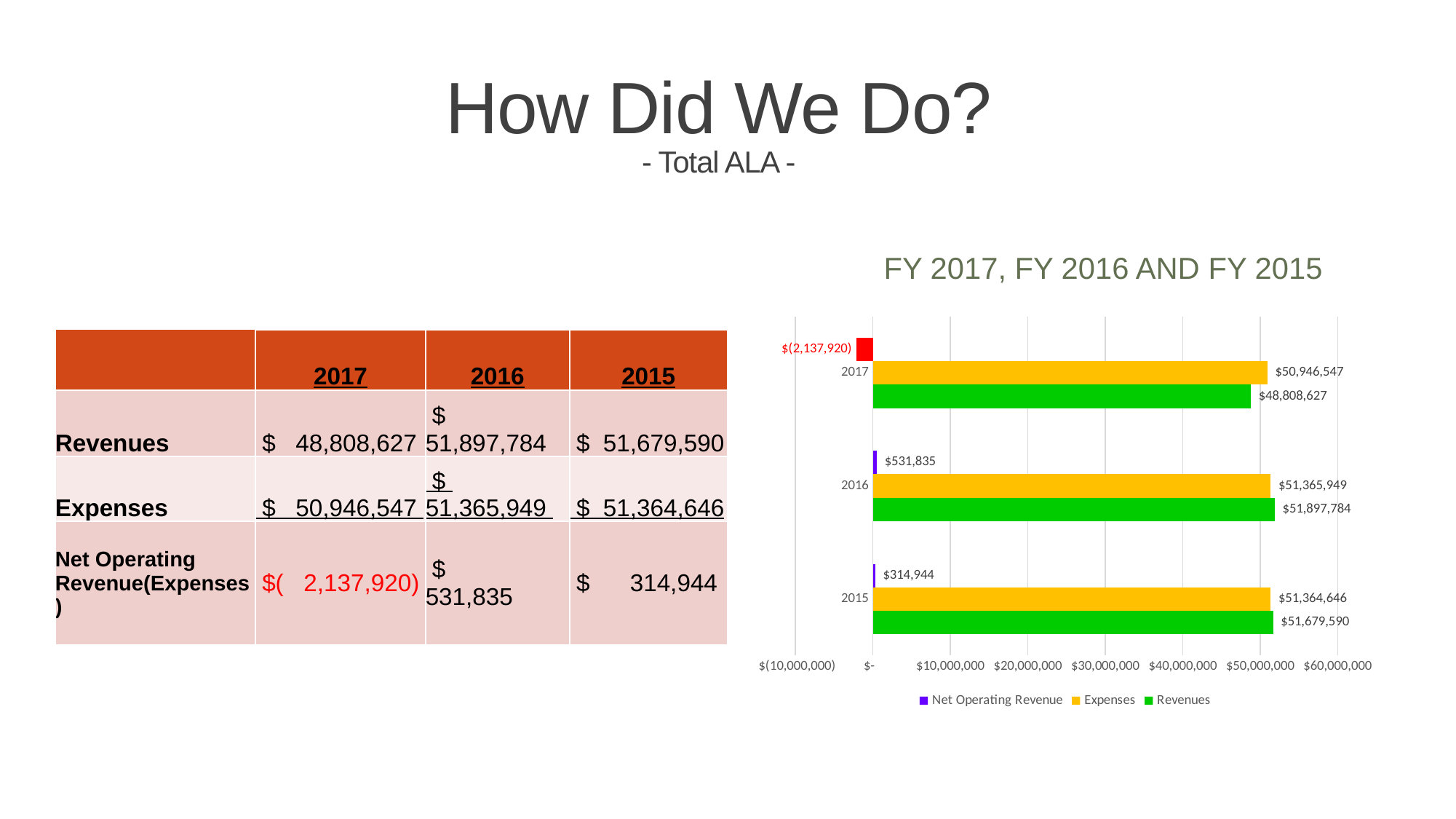

# How Did We Do? - Total ALA -
  FY 2017, FY 2016 and FY 2015

### Chart

| Category | Revenues | Expenses | Net Operating Revenue |
|---|---|---|---|
| 2015 | 51679590.0 | 51364646.0 | 314944.0 |
| 2016 | 51897784.0 | 51365949.0 | 531835.0 |
| 2017 | 48808627.0 | 50946547.0 | -2137920.0 |
|  | 2017 | 2016 | 2015 |
| --- | --- | --- | --- |
| Revenues | $ 48,808,627 | $ 51,897,784 | $ 51,679,590 |
| Expenses | $ 50,946,547 | $ 51,365,949 | $ 51,364,646 |
| Net Operating Revenue(Expenses) | $( 2,137,920) | $ 531,835 | $ 314,944 |
2